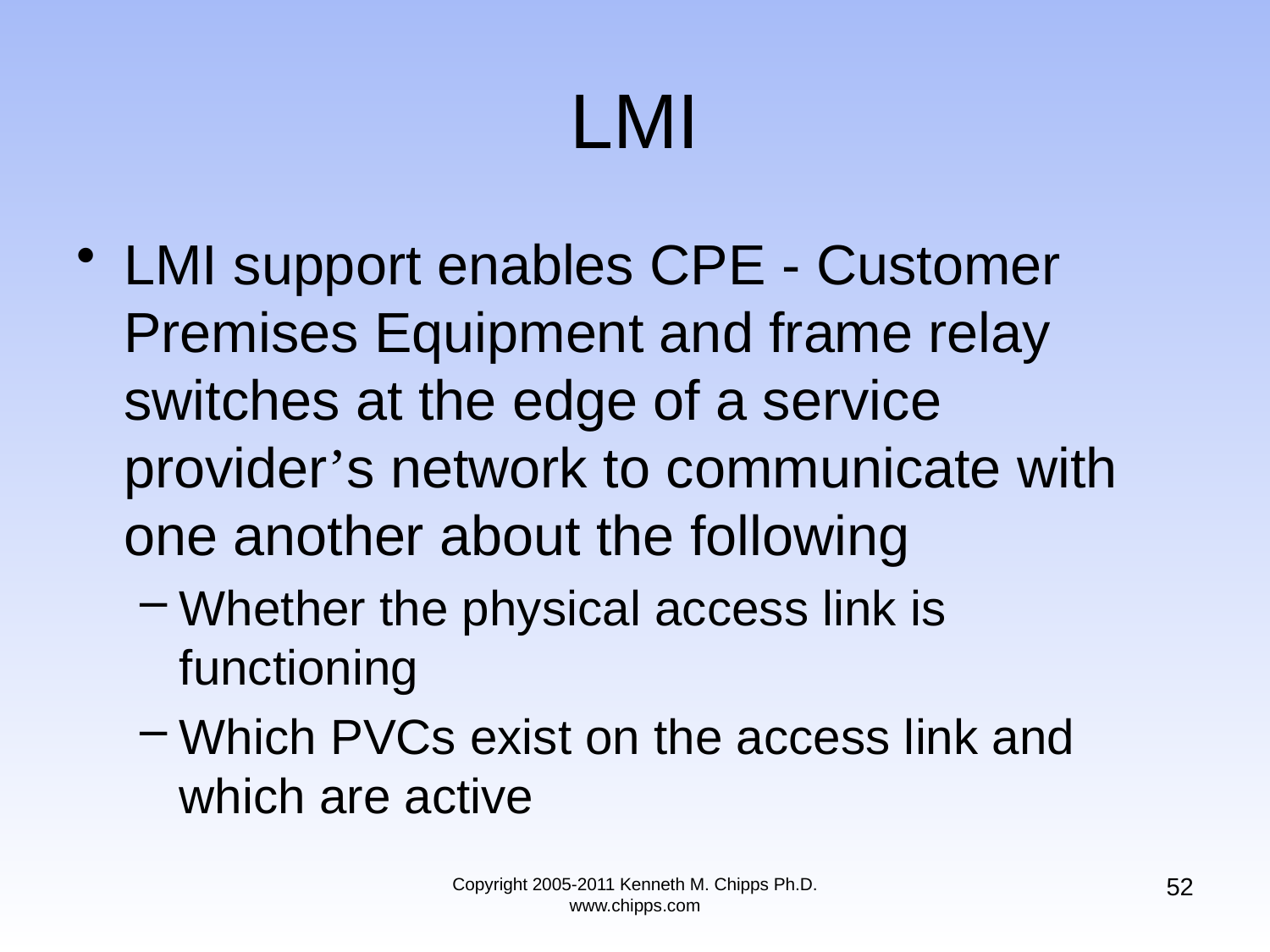

# LMI
LMI support enables CPE - Customer Premises Equipment and frame relay switches at the edge of a service provider’s network to communicate with one another about the following
Whether the physical access link is functioning
Which PVCs exist on the access link and which are active
52
Copyright 2005-2011 Kenneth M. Chipps Ph.D. www.chipps.com